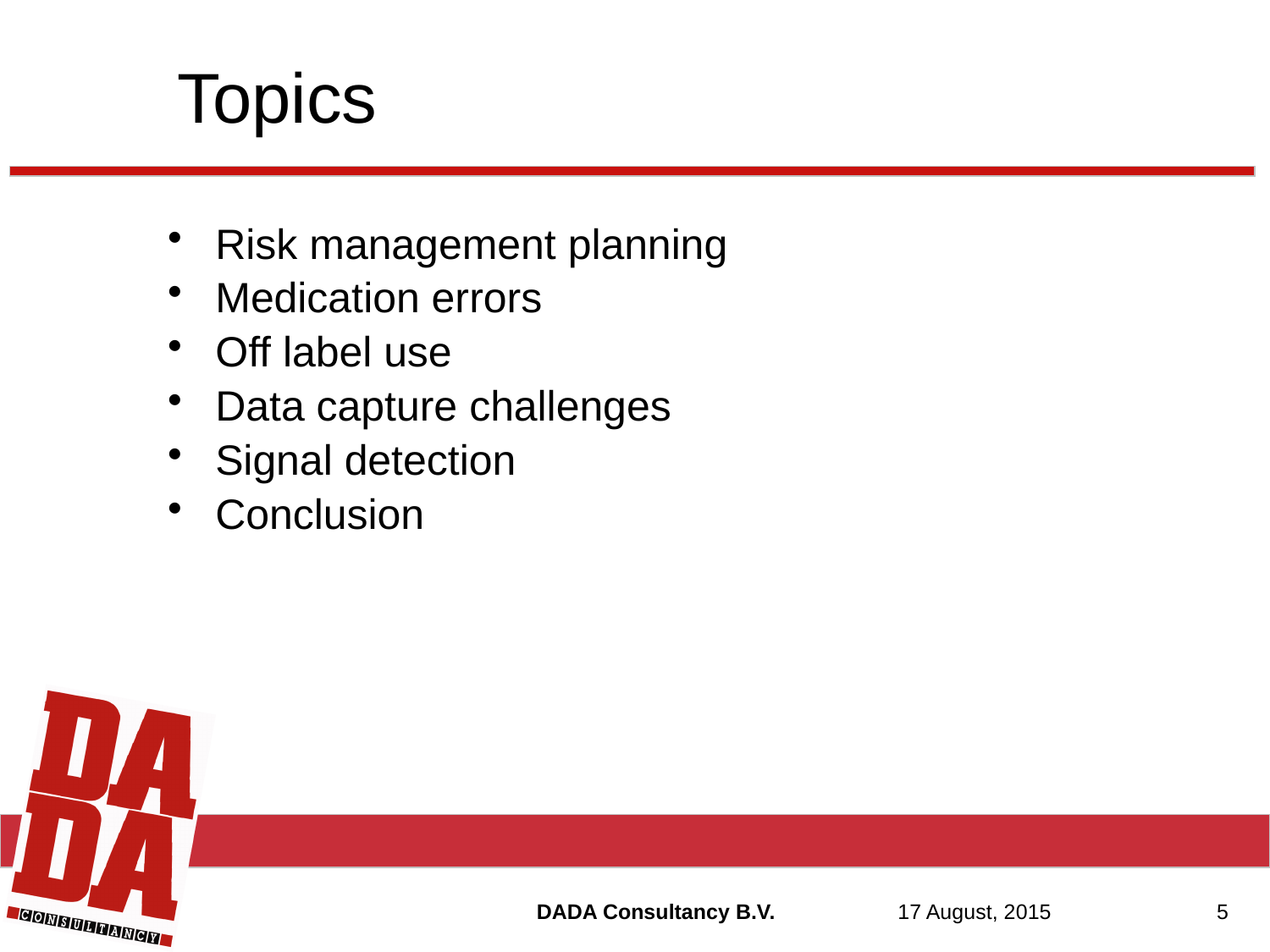

Topics
Risk management planning
Medication errors
Off label use
Data capture challenges
Signal detection
Conclusion

DADA Consultancy B.V.
17 August, 20152015
17 August, 2015